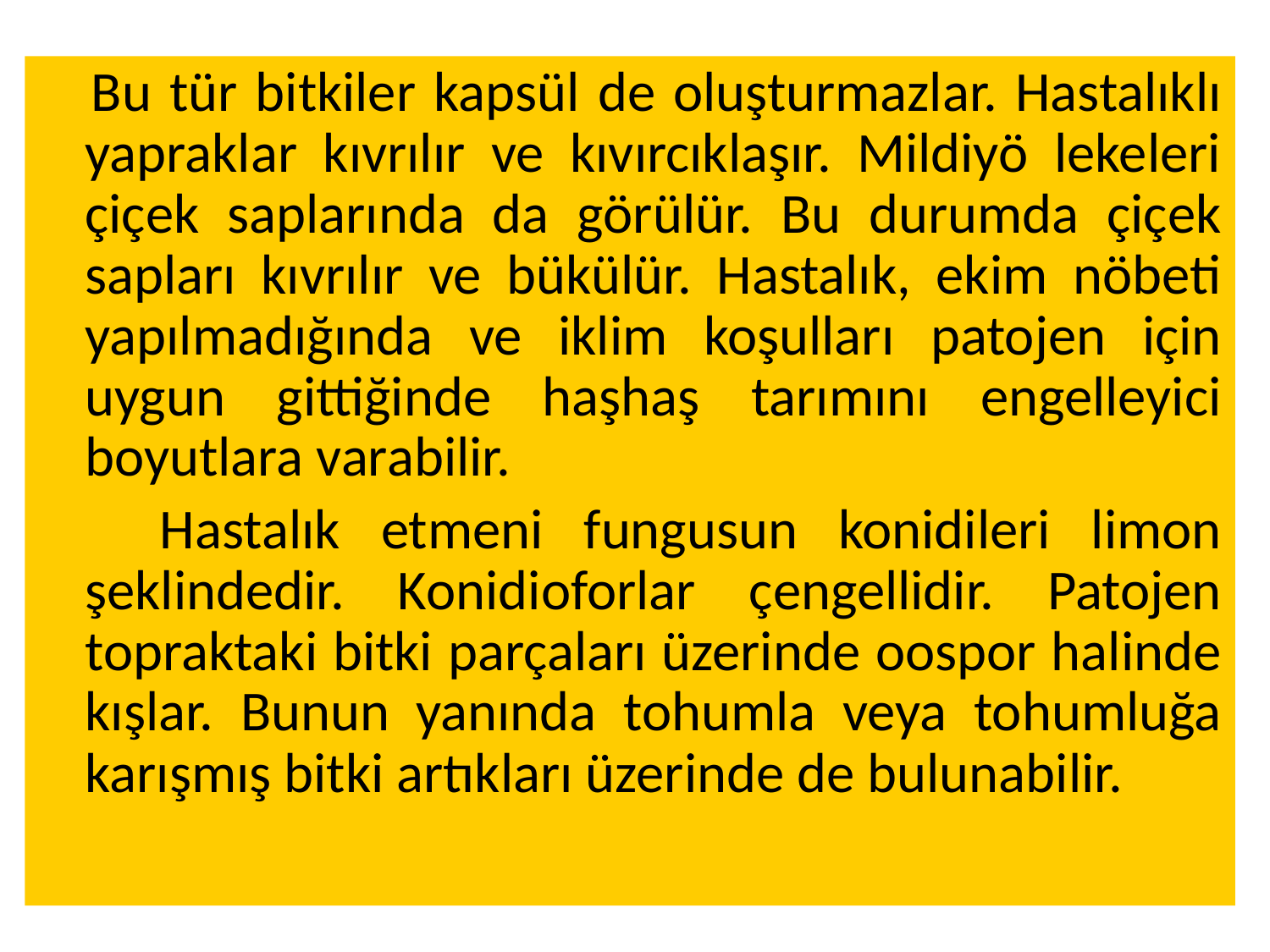

Bu tür bitkiler kapsül de oluşturmazlar. Hastalıklı yapraklar kıvrılır ve kıvırcıklaşır. Mildiyö lekeleri çiçek saplarında da görülür. Bu durumda çiçek sapları kıvrılır ve bükülür. Hastalık, ekim nöbeti yapılmadığında ve iklim koşulları patojen için uygun gittiğinde haşhaş tarımını engelleyici boyutlara varabilir.
   Hastalık etmeni fungusun konidileri limon şeklindedir. Konidioforlar çengellidir. Patojen topraktaki bitki parçaları üzerinde oospor halinde kışlar. Bunun yanında tohumla veya tohumluğa karışmış bitki artıkları üzerinde de bulunabilir.